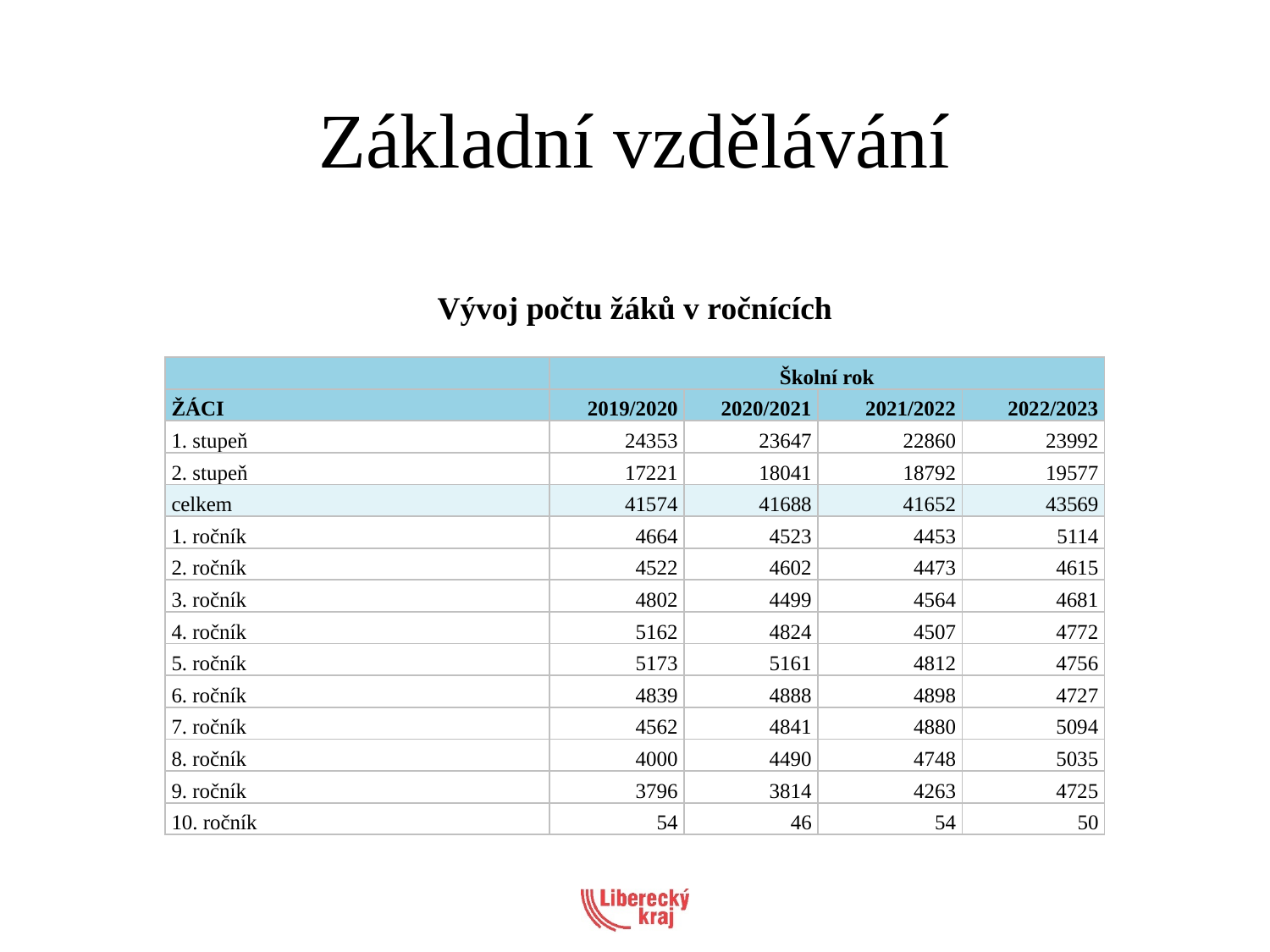

# Základní vzdělávání
Vývoj počtu žáků v ročnících

|  | Školní rok |  |  |  |
| --- | --- | --- | --- | --- |
| ŽÁCI | 2019/2020 | 2020/2021 | 2021/2022 | 2022/2023 |
| 1. stupeň | 24353 | 23647 | 22860 | 23992 |
| 2. stupeň | 17221 | 18041 | 18792 | 19577 |
| celkem | 41574 | 41688 | 41652 | 43569 |
| 1. ročník | 4664 | 4523 | 4453 | 5114 |
| 2. ročník | 4522 | 4602 | 4473 | 4615 |
| 3. ročník | 4802 | 4499 | 4564 | 4681 |
| 4. ročník | 5162 | 4824 | 4507 | 4772 |
| 5. ročník | 5173 | 5161 | 4812 | 4756 |
| 6. ročník | 4839 | 4888 | 4898 | 4727 |
| 7. ročník | 4562 | 4841 | 4880 | 5094 |
| 8. ročník | 4000 | 4490 | 4748 | 5035 |
| 9. ročník | 3796 | 3814 | 4263 | 4725 |
| 10. ročník | 54 | 46 | 54 | 50 |